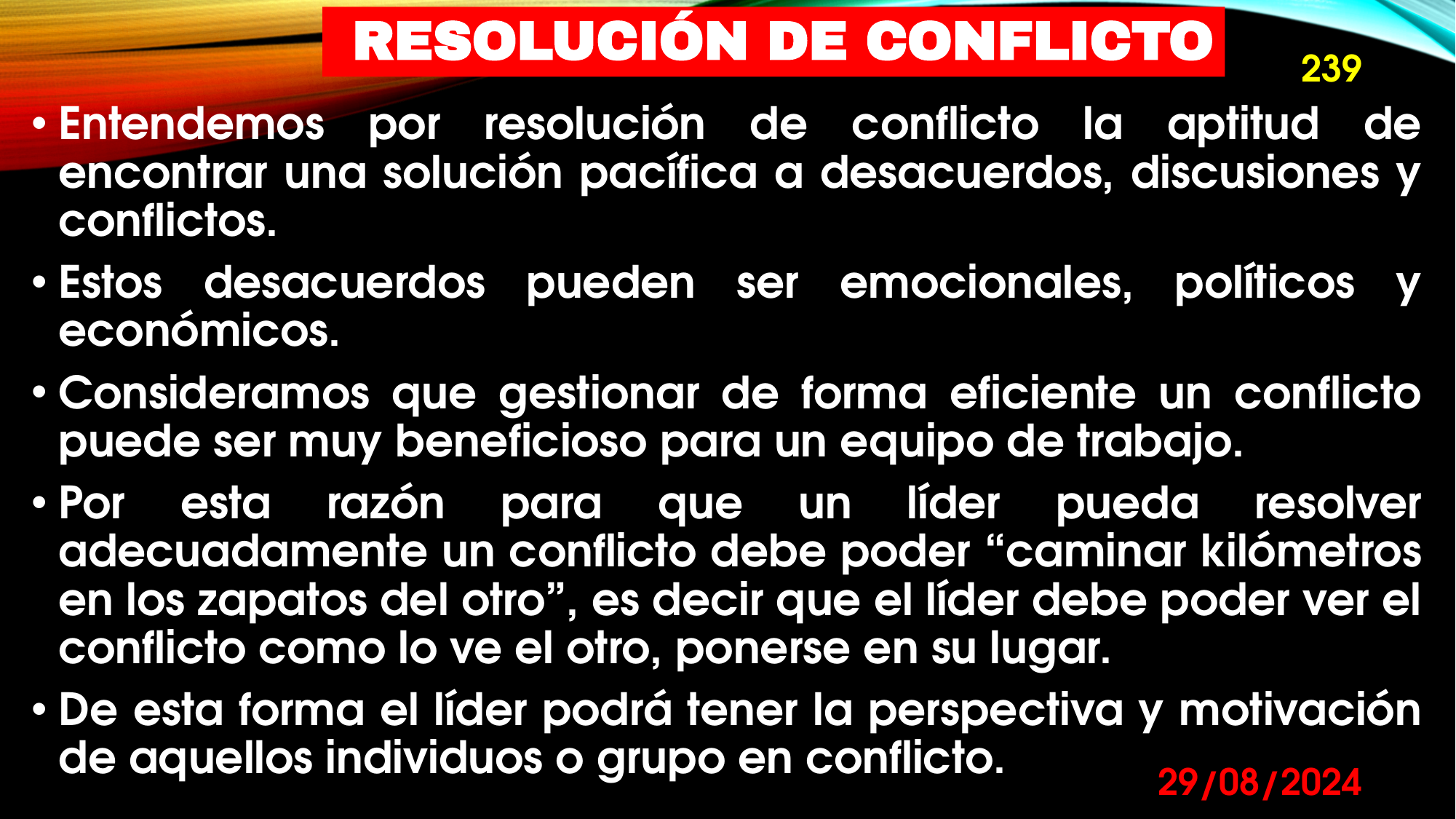

# Resolución de conflicto
239
Entendemos por resolución de conflicto la aptitud de encontrar una solución pacífica a desacuerdos, discusiones y conflictos.
Estos desacuerdos pueden ser emocionales, políticos y económicos.
Consideramos que gestionar de forma eficiente un conflicto puede ser muy beneficioso para un equipo de trabajo.
Por esta razón para que un líder pueda resolver adecuadamente un conflicto debe poder “caminar kilómetros en los zapatos del otro”, es decir que el líder debe poder ver el conflicto como lo ve el otro, ponerse en su lugar.
De esta forma el líder podrá tener la perspectiva y motivación de aquellos individuos o grupo en conflicto.

29/08/2024